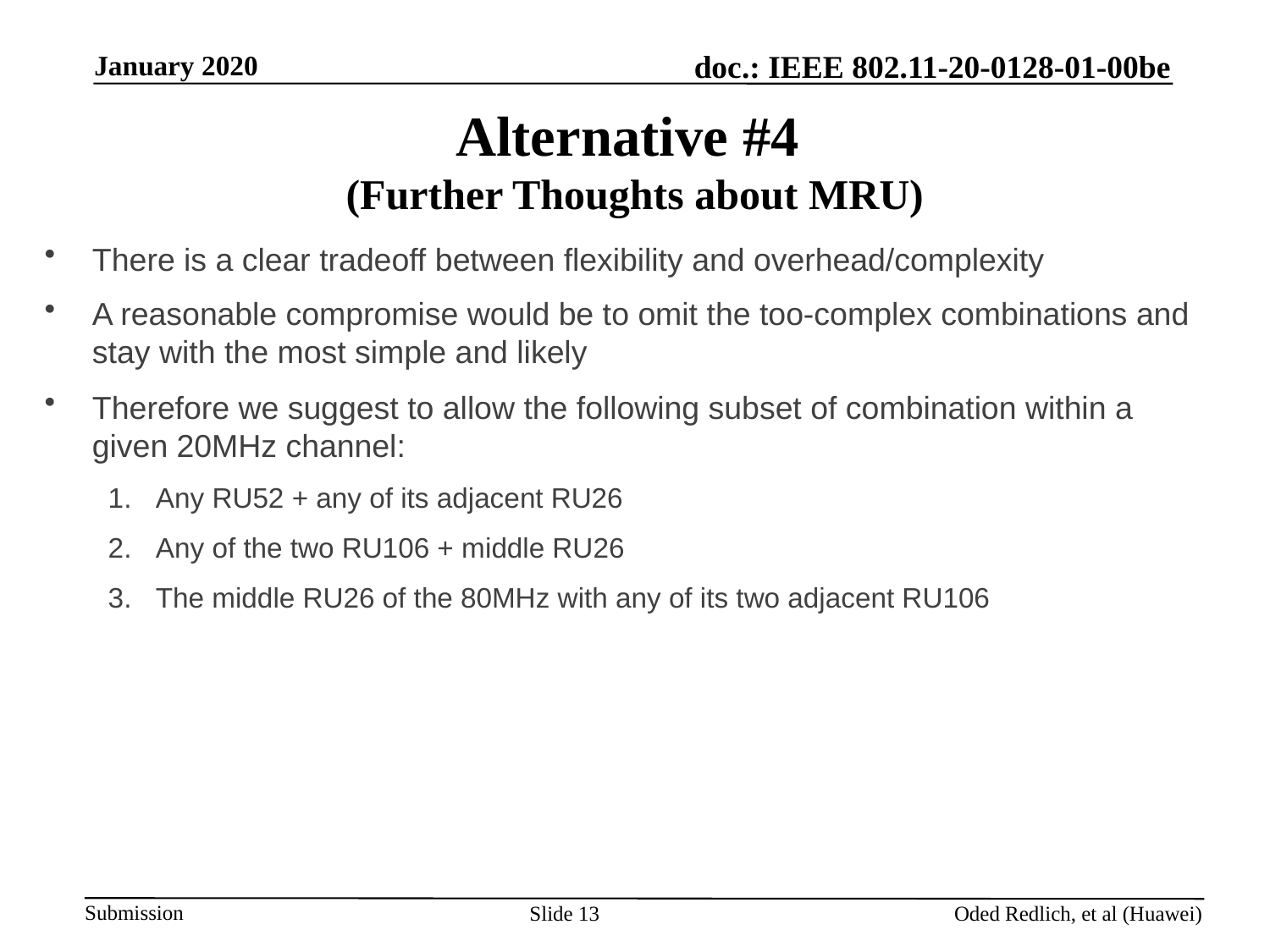

# Alternative #4 (Further Thoughts about MRU)
There is a clear tradeoff between flexibility and overhead/complexity
A reasonable compromise would be to omit the too-complex combinations and stay with the most simple and likely
Therefore we suggest to allow the following subset of combination within a given 20MHz channel:
Any RU52 + any of its adjacent RU26
Any of the two RU106 + middle RU26
The middle RU26 of the 80MHz with any of its two adjacent RU106